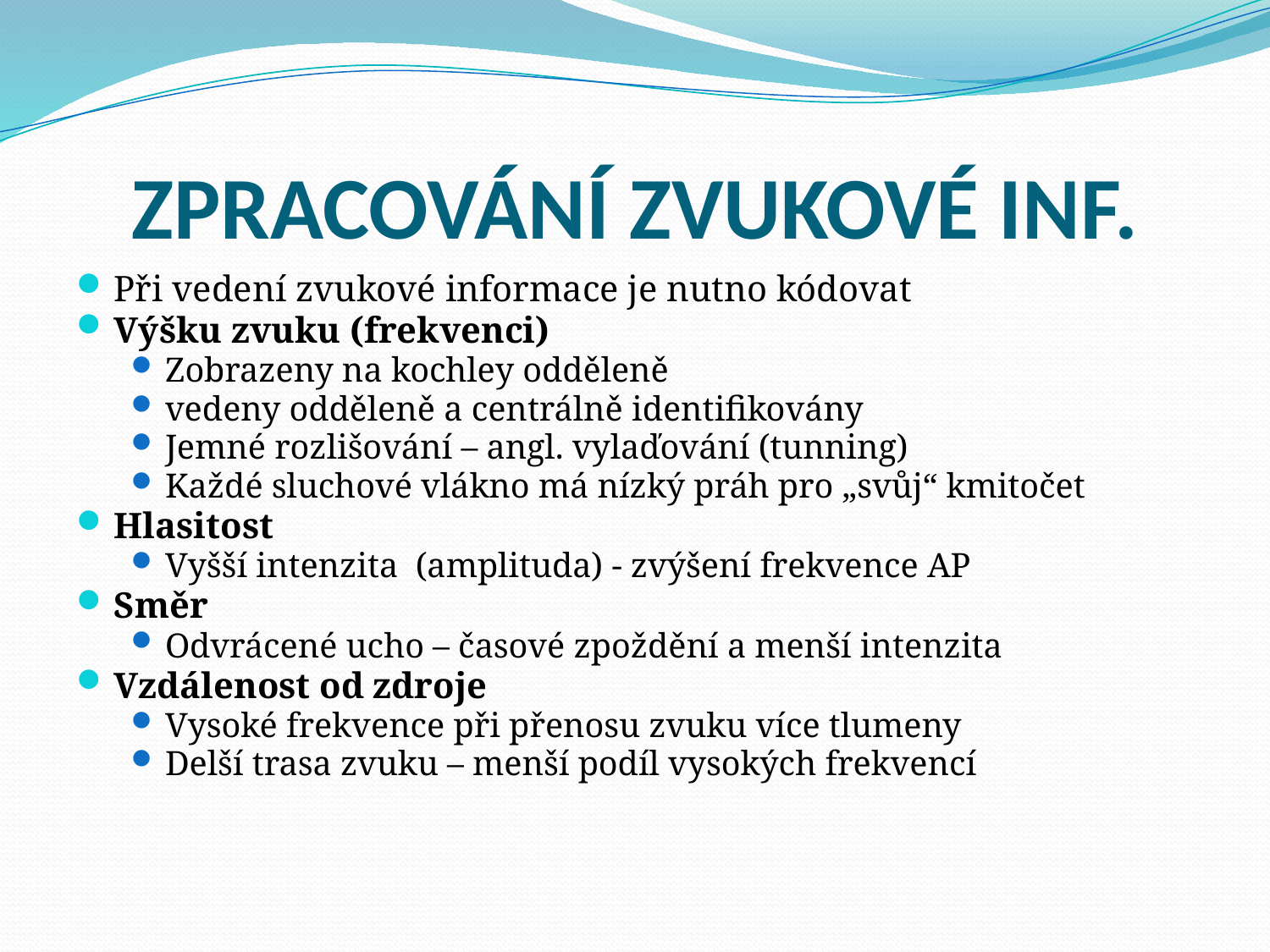

ZPRACOVÁNÍ ZVUKOVÉ INF.
Při vedení zvukové informace je nutno kódovat
Výšku zvuku (frekvenci)
Zobrazeny na kochley odděleně
vedeny odděleně a centrálně identifikovány
Jemné rozlišování – angl. vylaďování (tunning)
Každé sluchové vlákno má nízký práh pro „svůj“ kmitočet
Hlasitost
Vyšší intenzita  (amplituda) - zvýšení frekvence AP
Směr
Odvrácené ucho – časové zpoždění a menší intenzita
Vzdálenost od zdroje
Vysoké frekvence při přenosu zvuku více tlumeny
Delší trasa zvuku – menší podíl vysokých frekvencí